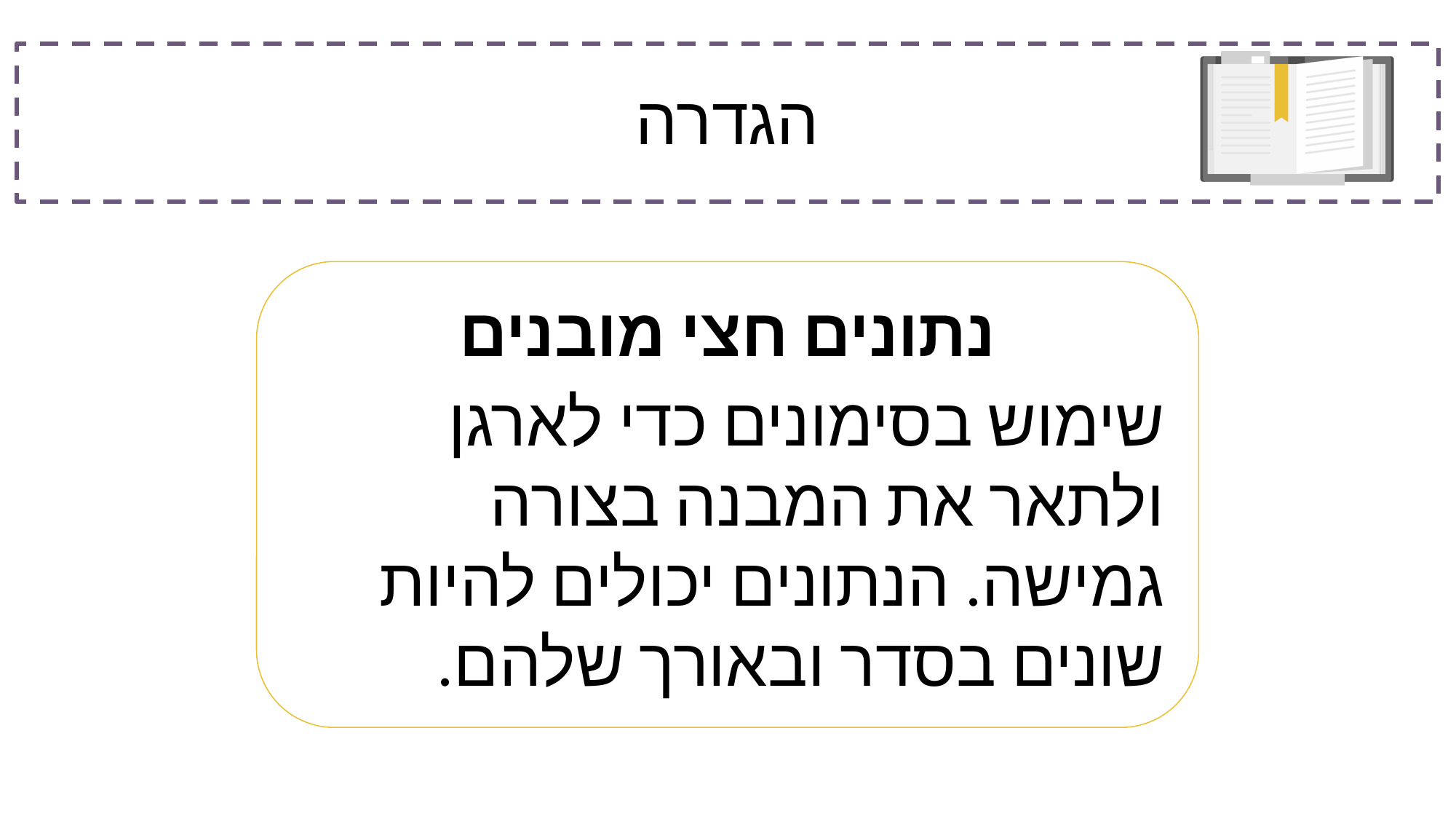

# הגדרה
נתונים חצי מובנים
שימוש בסימונים כדי לארגן ולתאר את המבנה בצורה גמישה. הנתונים יכולים להיות שונים בסדר ובאורך שלהם.